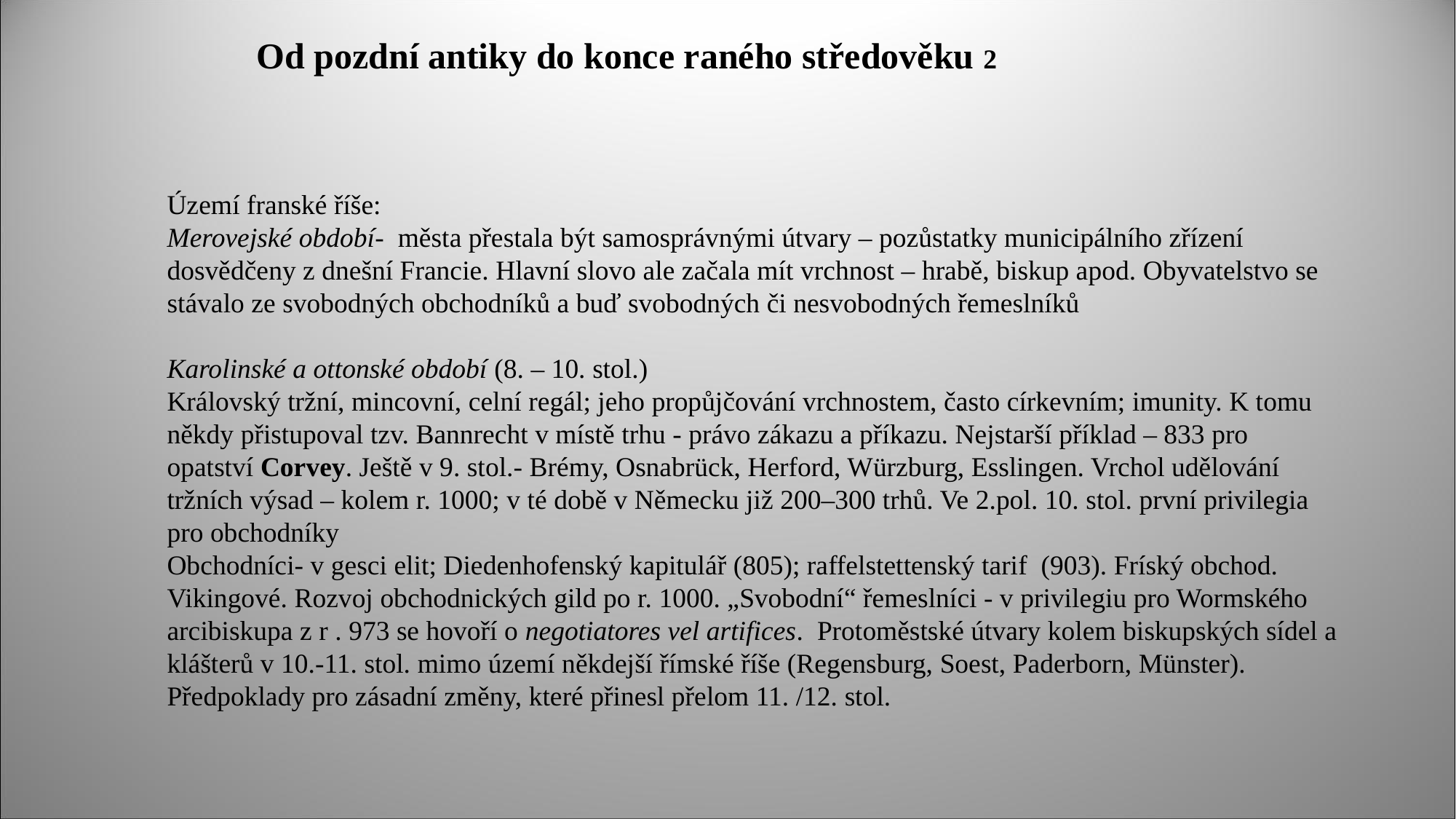

Od pozdní antiky do konce raného středověku 2
Území franské říše:
Merovejské období-  města přestala být samosprávnými útvary – pozůstatky municipálního zřízení dosvědčeny z dnešní Francie. Hlavní slovo ale začala mít vrchnost – hrabě, biskup apod. Obyvatelstvo se stávalo ze svobodných obchodníků a buď svobodných či nesvobodných řemeslníků

Karolinské a ottonské období (8. – 10. stol.)
Královský tržní, mincovní, celní regál; jeho propůjčování vrchnostem, často církevním; imunity. K tomu někdy přistupoval tzv. Bannrecht v místě trhu - právo zákazu a příkazu. Nejstarší příklad – 833 pro opatství Corvey. Ještě v 9. stol.- Brémy, Osnabrück, Herford, Würzburg, Esslingen. Vrchol udělování tržních výsad – kolem r. 1000; v té době v Německu již 200–300 trhů. Ve 2.pol. 10. stol. první privilegia pro obchodníky
Obchodníci- v gesci elit; Diedenhofenský kapitulář (805); raffelstettenský tarif  (903). Fríský obchod. Vikingové. Rozvoj obchodnických gild po r. 1000. „Svobodní“ řemeslníci - v privilegiu pro Wormského arcibiskupa z r . 973 se hovoří o negotiatores vel artifices.  Protoměstské útvary kolem biskupských sídel a klášterů v 10.-11. stol. mimo území někdejší římské říše (Regensburg, Soest, Paderborn, Münster). Předpoklady pro zásadní změny, které přinesl přelom 11. /12. stol.